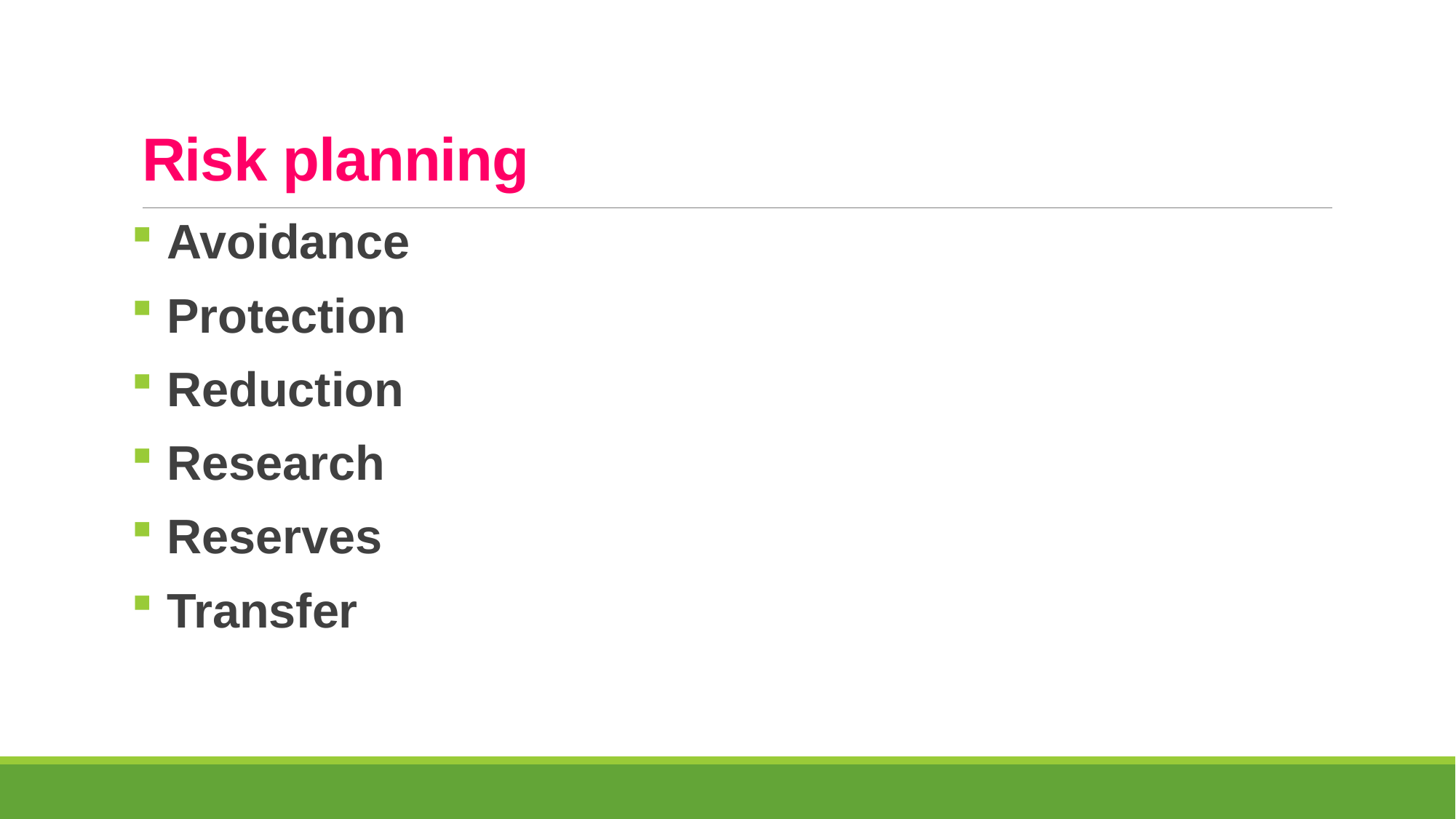

# Risk planning
 Avoidance
 Protection
 Reduction
 Research
 Reserves
 Transfer